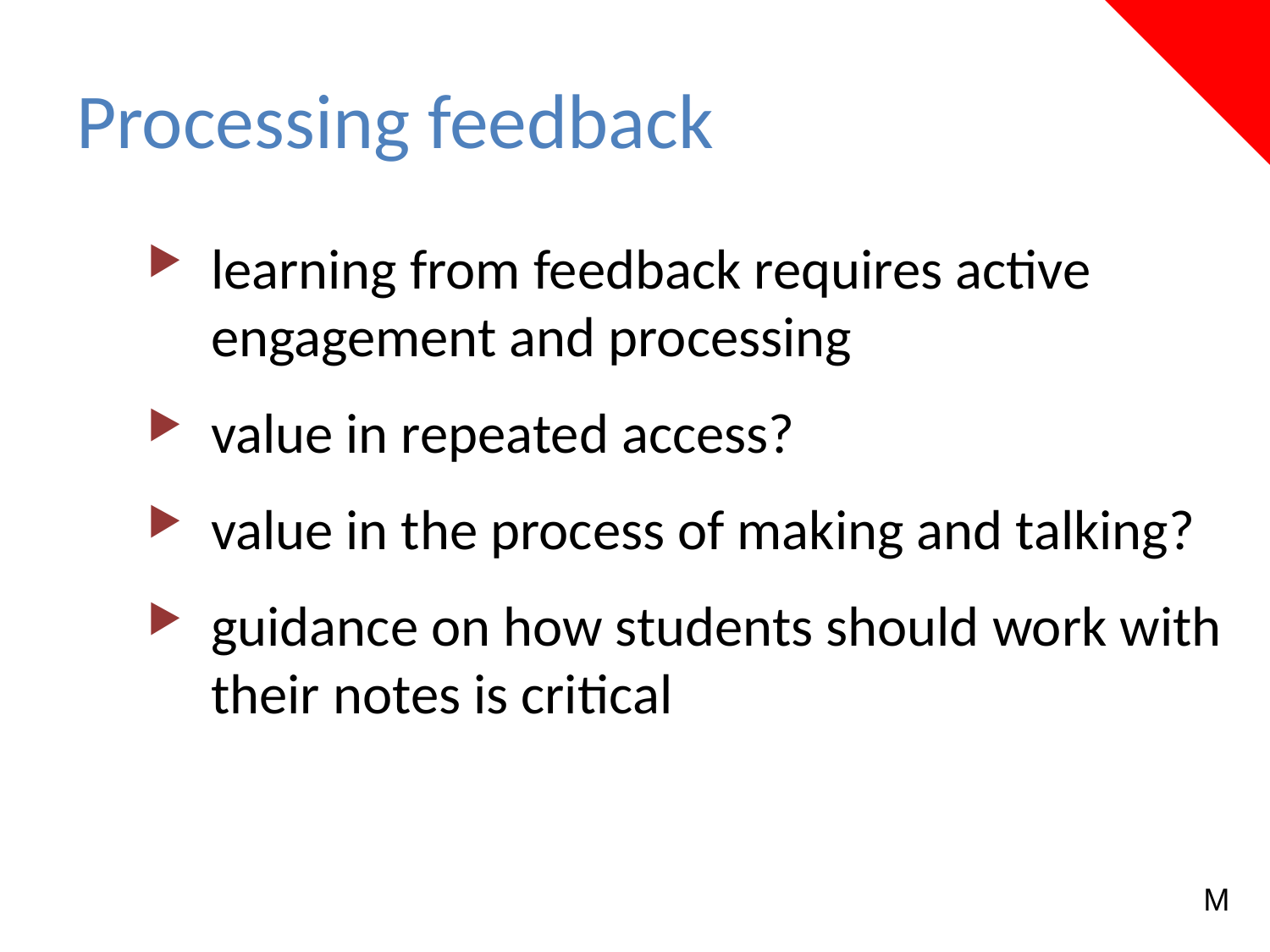

Processing feedback
learning from feedback requires active engagement and processing
value in repeated access?
value in the process of making and talking?
guidance on how students should work with their notes is critical

M